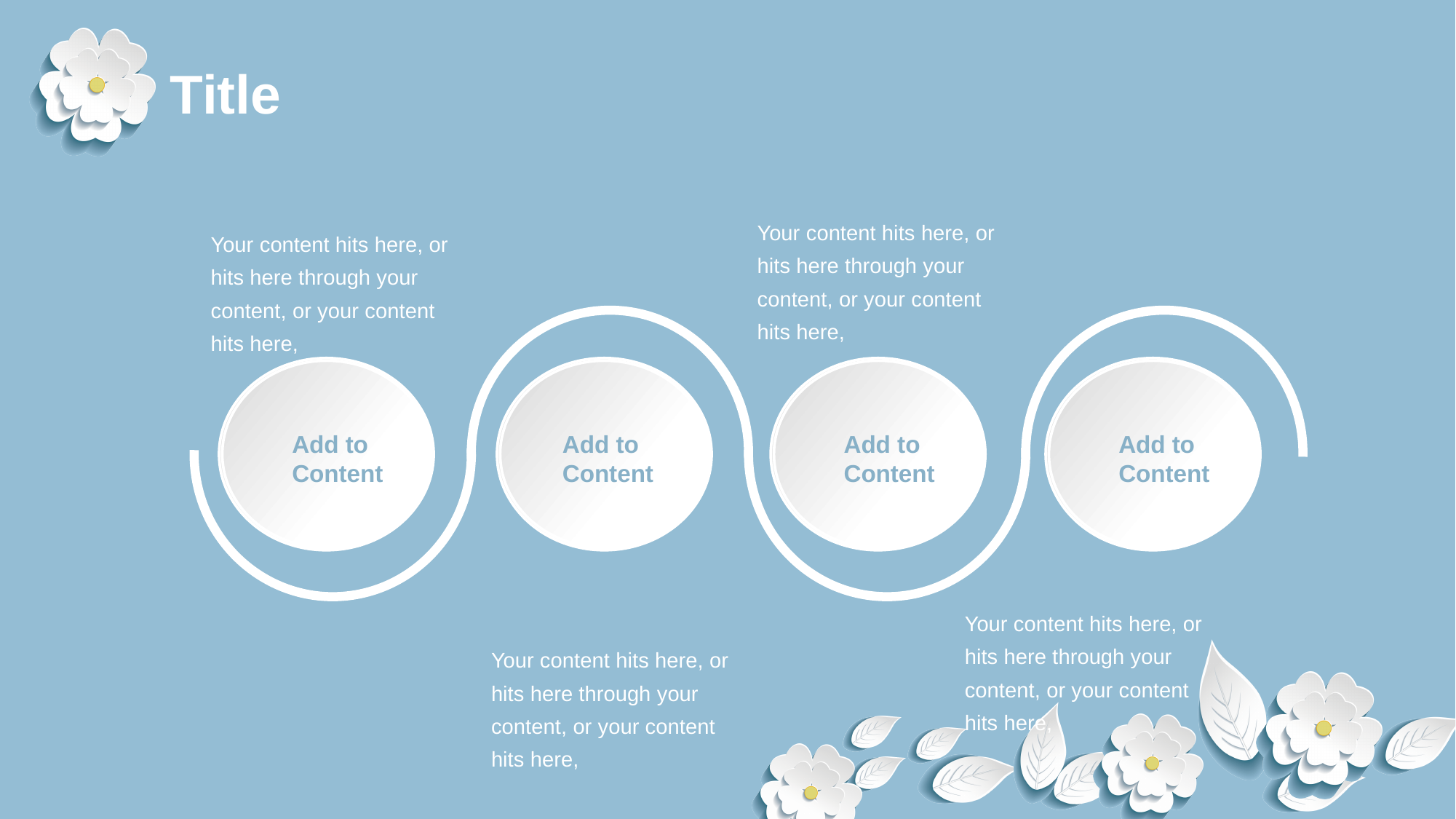

Title

Your content hits here, or hits here through your content, or your content hits here,

Your content hits here, or hits here through your content, or your content hits here,

Add to
Content
Add to
Content
Add to
Content
Add to
Content

Your content hits here, or hits here through your content, or your content hits here,

Your content hits here, or hits here through your content, or your content hits here,
Delay character